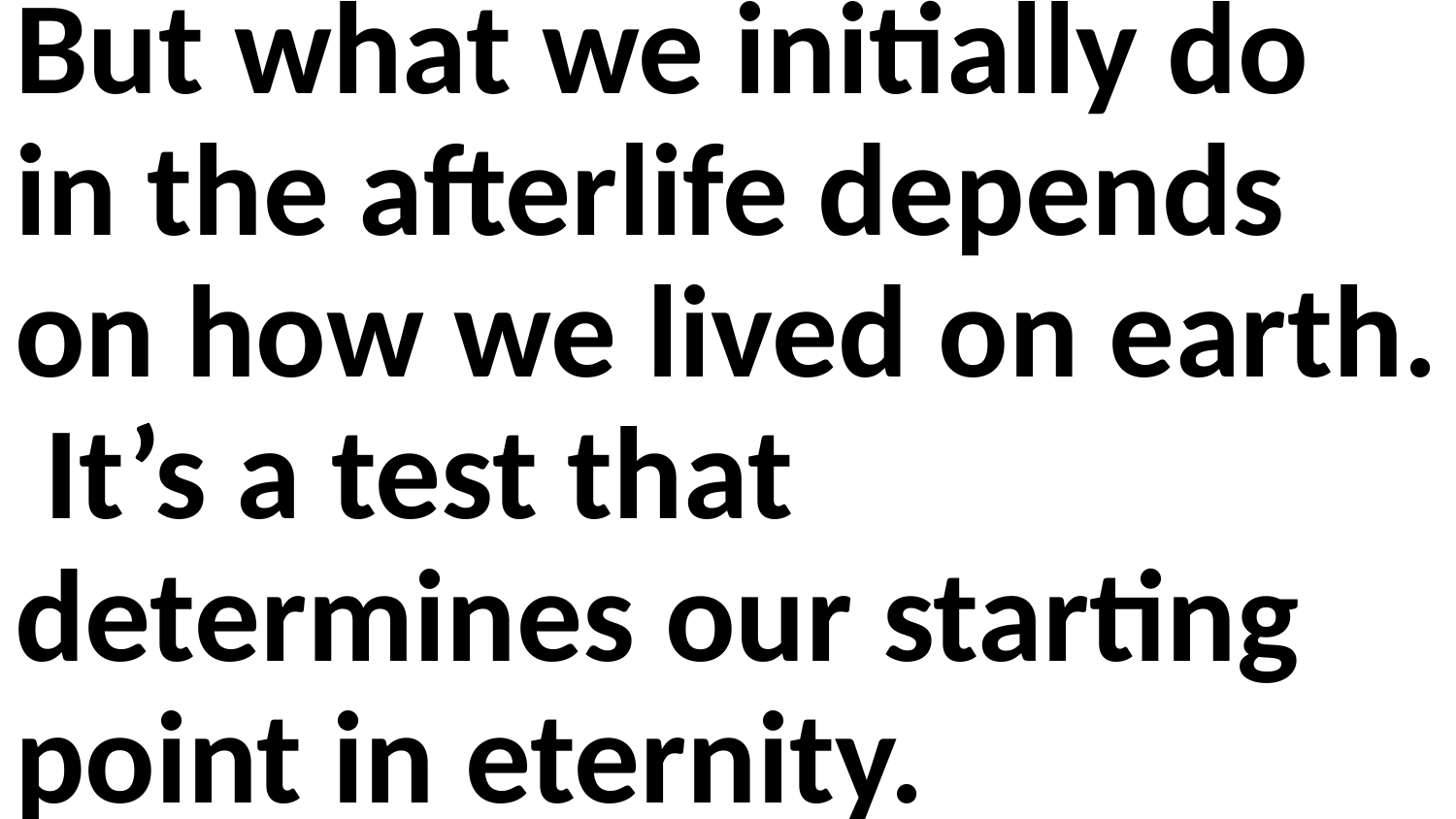

But what we initially do in the afterlife depends on how we lived on earth.  It’s a test that determines our starting point in eternity.